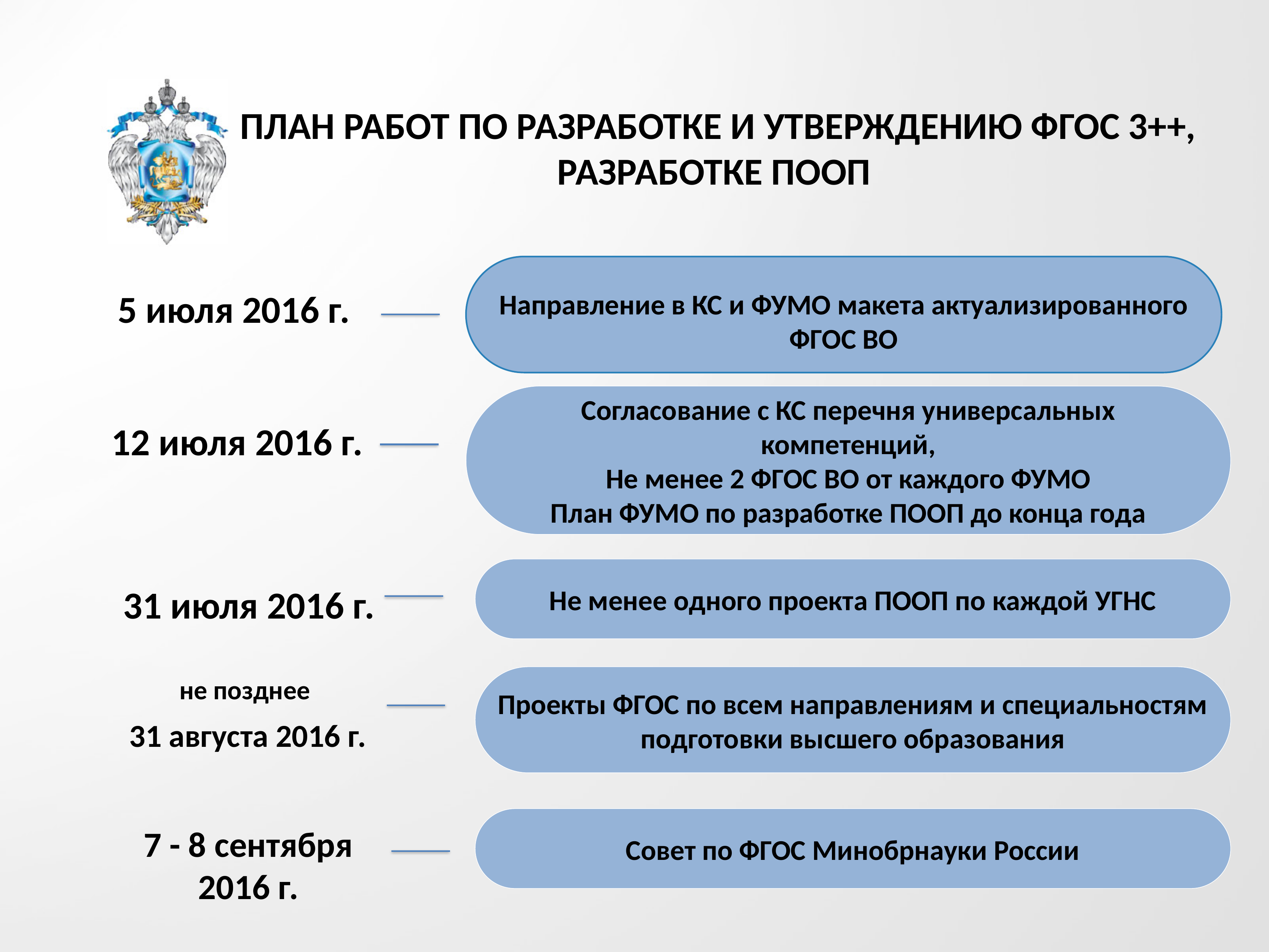

ПЛАН РАБОТ ПО РАЗРАБОТКЕ И УТВЕРЖДЕНИЮ ФГОС 3++, РАЗРАБОТКЕ ПООП

Направление в КС и ФУМО макета актуализированного ФГОС ВО
5 июля 2016 г.
Согласование с КС перечня универсальных компетенций,
Не менее 2 ФГОС ВО от каждого ФУМО
План ФУМО по разработке ПООП до конца года
12 июля 2016 г.
Не менее одного проекта ПООП по каждой УГНС
31 июля 2016 г.
не позднее
31 августа 2016 г.
Проекты ФГОС по всем направлениям и специальностям подготовки высшего образования
Совет по ФГОС Минобрнауки России
7 - 8 сентября 2016 г.